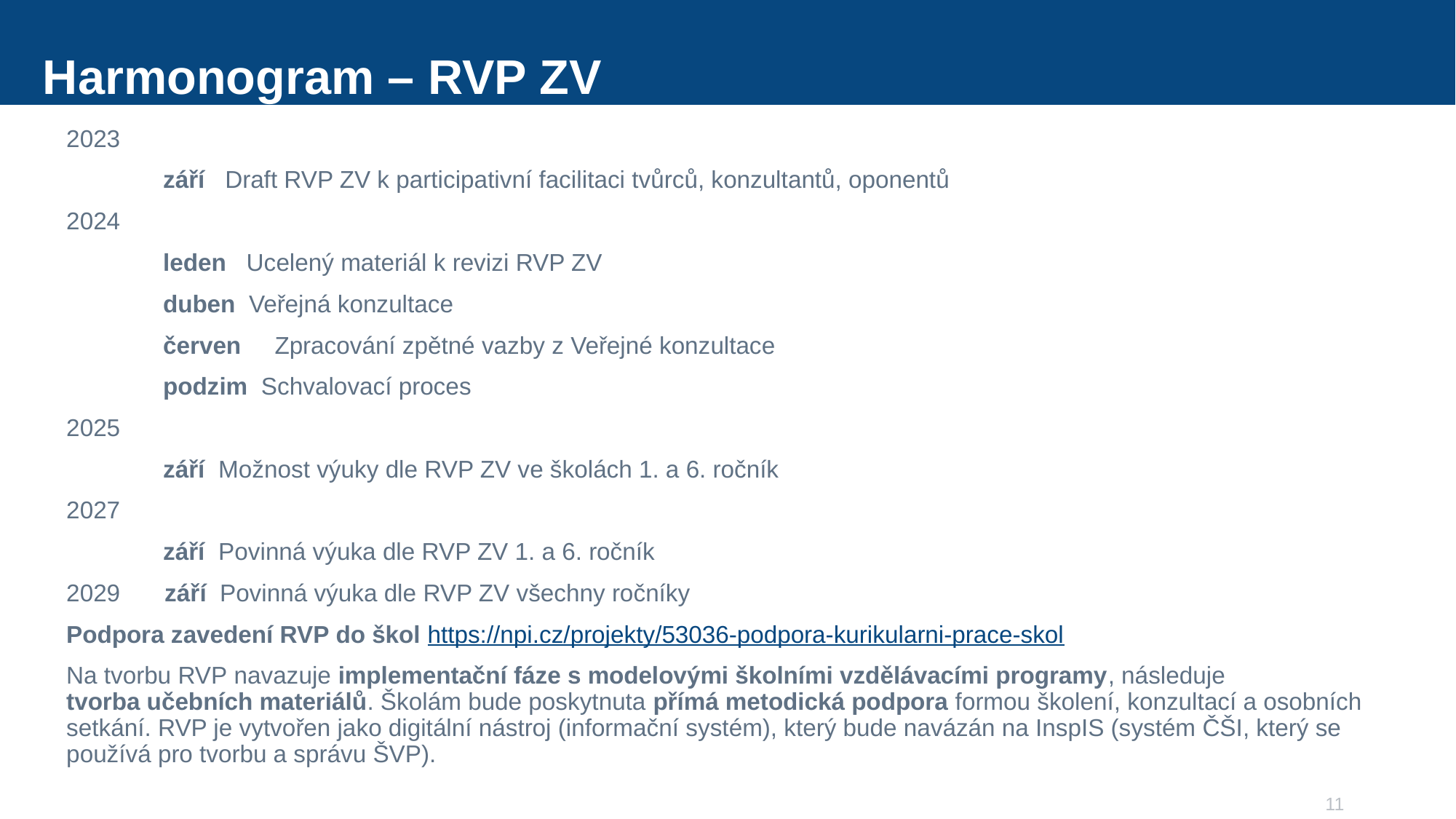

# Harmonogram – RVP ZV
2023
    září   Draft RVP ZV k participativní facilitaci tvůrců, konzultantů, oponentů
2024
    leden   Ucelený materiál k revizi RVP ZV
    duben  Veřejná konzultace
    červen     Zpracování zpětné vazby z Veřejné konzultace
    podzim  Schvalovací proces
2025
    září  Možnost výuky dle RVP ZV ve školách 1. a 6. ročník
2027
    září  Povinná výuka dle RVP ZV 1. a 6. ročník
2029    září  Povinná výuka dle RVP ZV všechny ročníky
Podpora zavedení RVP do škol https://npi.cz/projekty/53036-podpora-kurikularni-prace-skol
Na tvorbu RVP navazuje implementační fáze s modelovými školními vzdělávacími programy, následuje tvorba učebních materiálů. Školám bude poskytnuta přímá metodická podpora formou školení, konzultací a osobních setkání. RVP je vytvořen jako digitální nástroj (informační systém), který bude navázán na InspIS (systém ČŠI, který se používá pro tvorbu a správu ŠVP).

11